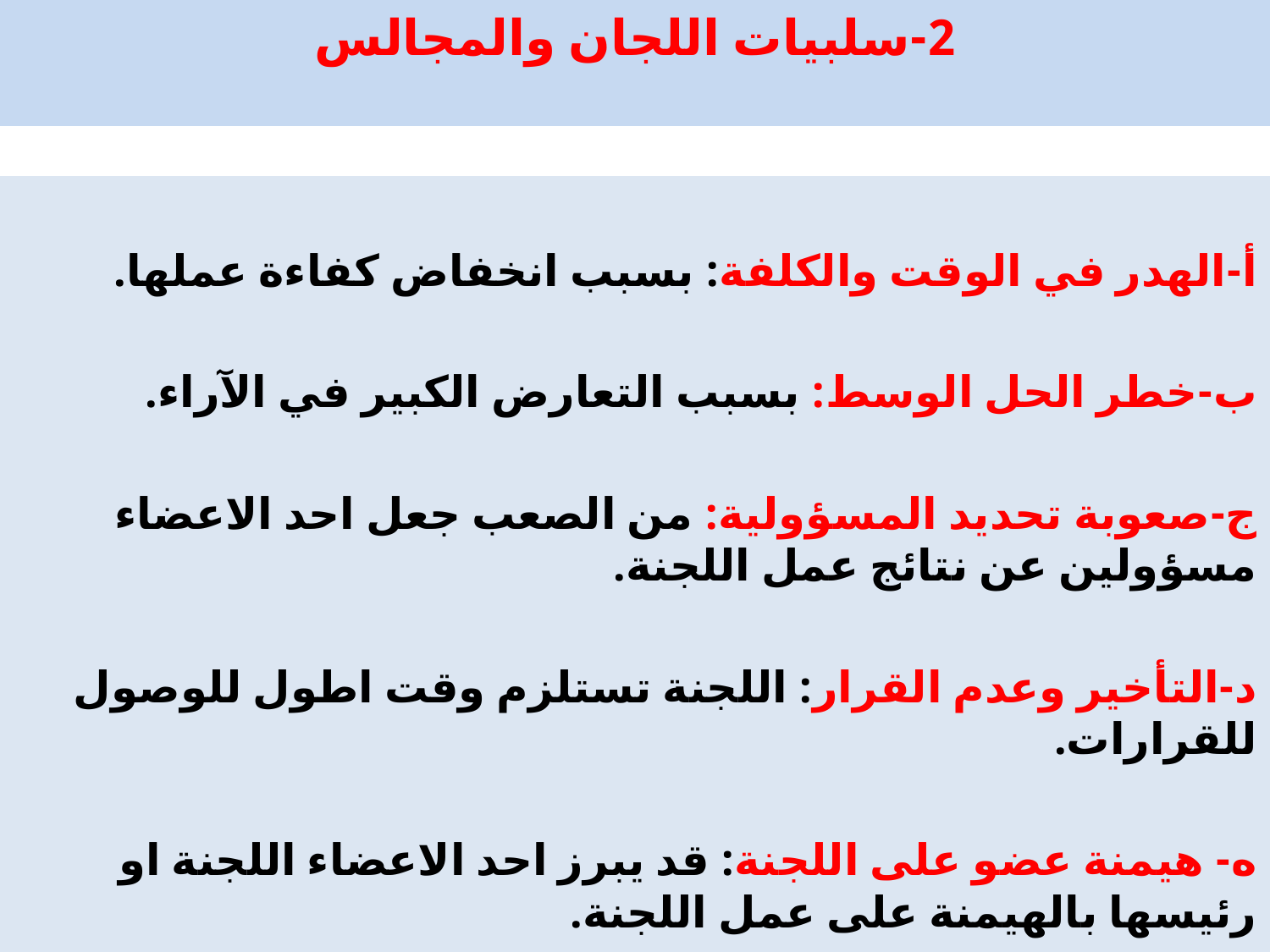

# 2-سلبيات اللجان والمجالس

أ-الهدر في الوقت والكلفة: بسبب انخفاض كفاءة عملها.

ب-خطر الحل الوسط: بسبب التعارض الكبير في الآراء.

ج-صعوبة تحديد المسؤولية: من الصعب جعل احد الاعضاء مسؤولين عن نتائج عمل اللجنة.

د-التأخير وعدم القرار: اللجنة تستلزم وقت اطول للوصول للقرارات.

ه- هيمنة عضو على اللجنة: قد يبرز احد الاعضاء اللجنة او رئيسها بالهيمنة على عمل اللجنة.